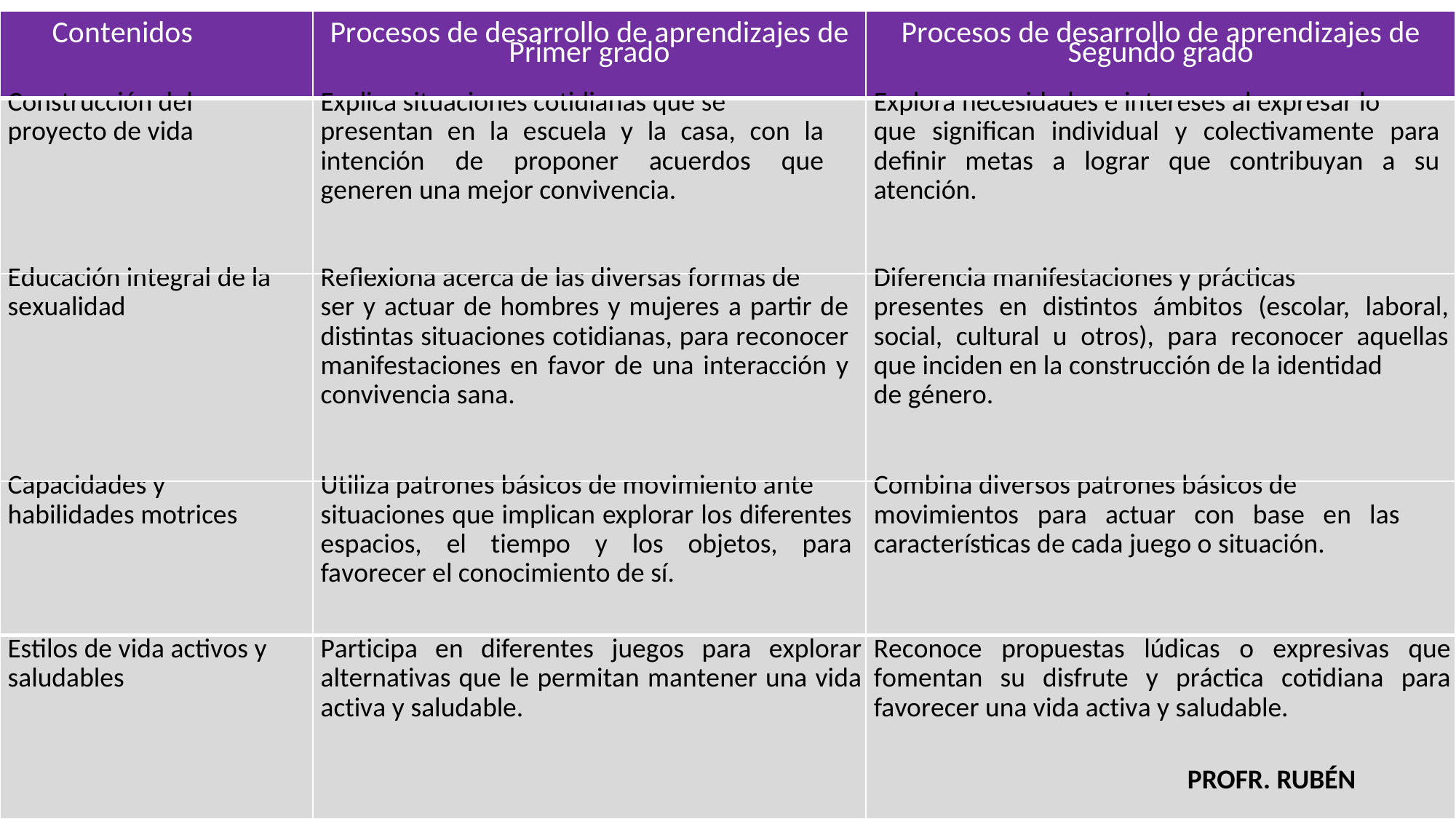

| Contenidos | Procesos de desarrollo de aprendizajes de Primer grado | Procesos de desarrollo de aprendizajes de Segundo grado |
| --- | --- | --- |
| Construcción del proyecto de vida | Explica situaciones cotidianas que se presentan en la escuela y la casa, con la intención de proponer acuerdos que generen una mejor convivencia. | Explora necesidades e intereses al expresar lo que significan individual y colectivamente para definir metas a lograr que contribuyan a su atención. |
| Educación integral de la sexualidad | Reflexiona acerca de las diversas formas de ser y actuar de hombres y mujeres a partir de distintas situaciones cotidianas, para reconocer manifestaciones en favor de una interacción y convivencia sana. | Diferencia manifestaciones y prácticas presentes en distintos ámbitos (escolar, laboral, social, cultural u otros), para reconocer aquellas que inciden en la construcción de la identidad de género. |
| Capacidades y habilidades motrices | Utiliza patrones básicos de movimiento ante situaciones que implican explorar los diferentes espacios, el tiempo y los objetos, para favorecer el conocimiento de sí. | Combina diversos patrones básicos de movimientos para actuar con base en las características de cada juego o situación. |
| Estilos de vida activos y saludables | Participa en diferentes juegos para explorar alternativas que le permitan mantener una vida activa y saludable. | Reconoce propuestas lúdicas o expresivas que fomentan su disfrute y práctica cotidiana para favorecer una vida activa y saludable. |
PROFR. RUBÉN